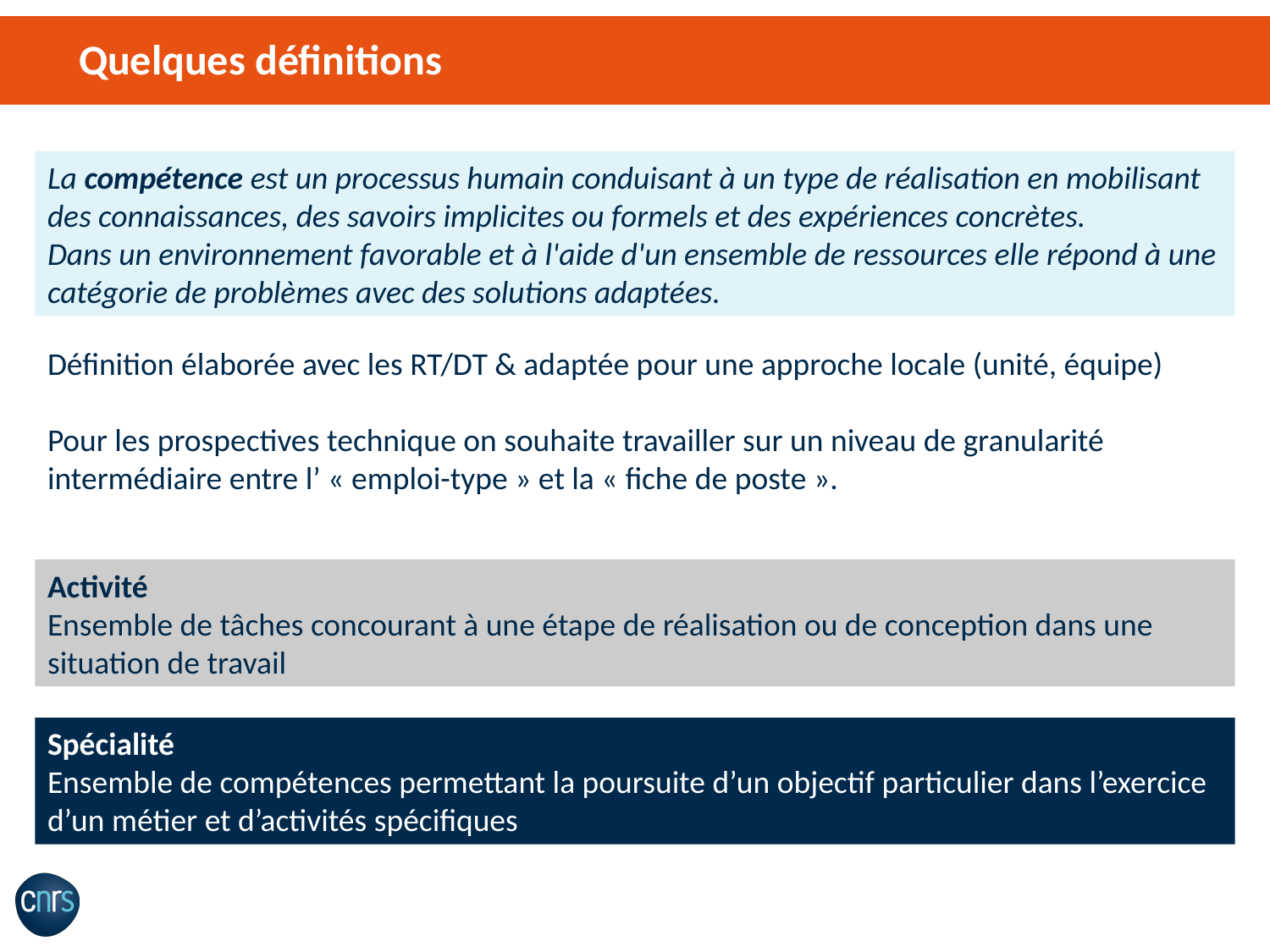

Quelques définitions
La compétence est un processus humain conduisant à un type de réalisation en mobilisant des connaissances, des savoirs implicites ou formels et des expériences concrètes.
Dans un environnement favorable et à l'aide d'un ensemble de ressources elle répond à une catégorie de problèmes avec des solutions adaptées.
Définition élaborée avec les RT/DT & adaptée pour une approche locale (unité, équipe)

Pour les prospectives technique on souhaite travailler sur un niveau de granularité intermédiaire entre l’ « emploi-type » et la « fiche de poste ».
Activité
Ensemble de tâches concourant à une étape de réalisation ou de conception dans une situation de travail
Spécialité
Ensemble de compétences permettant la poursuite d’un objectif particulier dans l’exercice d’un métier et d’activités spécifiques